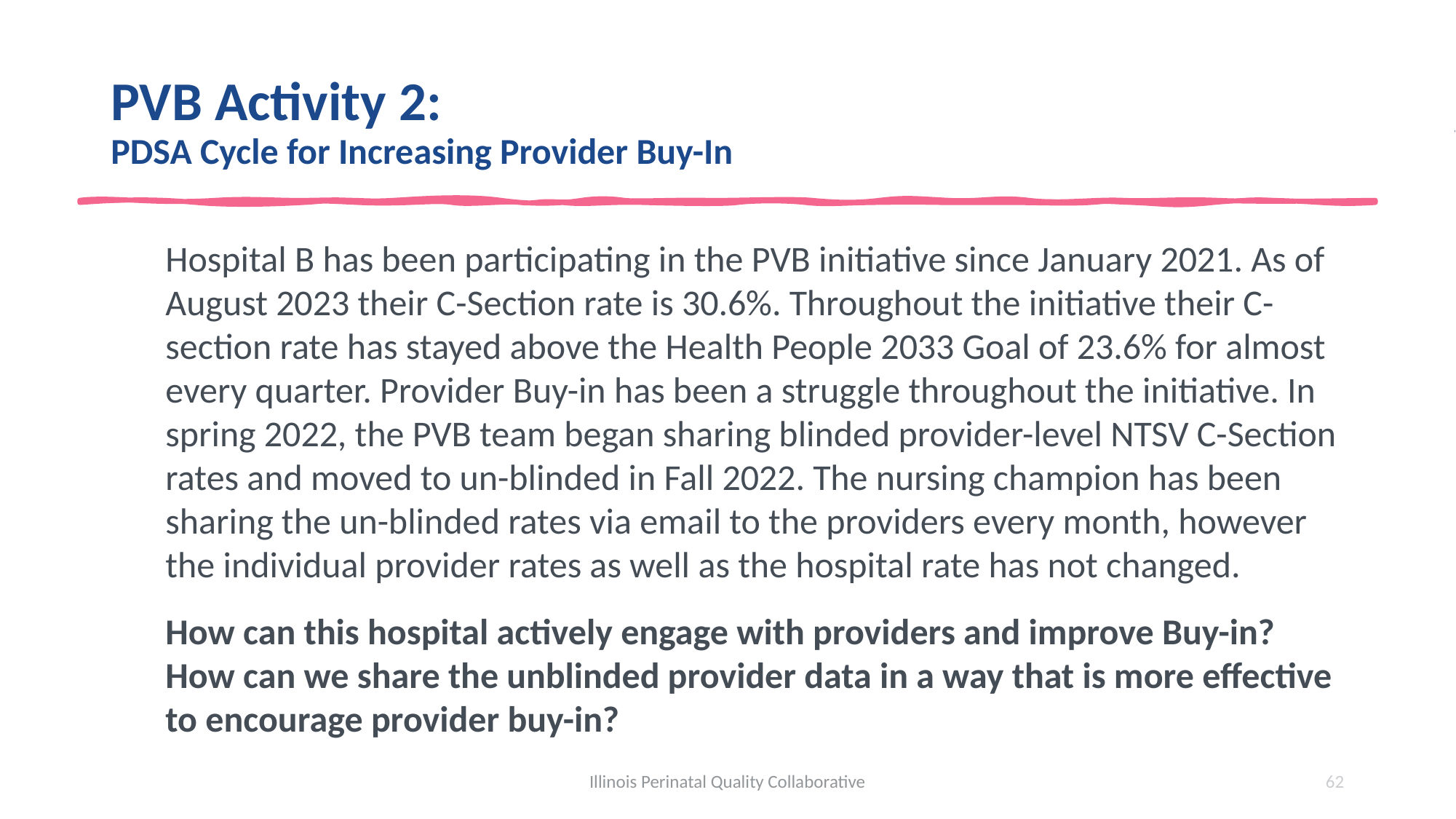

# PVB Activity 2: PDSA Cycle for Increasing Provider Buy-In

Hospital B has been participating in the PVB initiative since January 2021. As of August 2023 their C-Section rate is 30.6%. Throughout the initiative their C-section rate has stayed above the Health People 2033 Goal of 23.6% for almost every quarter. Provider Buy-in has been a struggle throughout the initiative. In spring 2022, the PVB team began sharing blinded provider-level NTSV C-Section rates and moved to un-blinded in Fall 2022. The nursing champion has been sharing the un-blinded rates via email to the providers every month, however the individual provider rates as well as the hospital rate has not changed.
How can this hospital actively engage with providers and improve Buy-in? How can we share the unblinded provider data in a way that is more effective to encourage provider buy-in?
Illinois Perinatal Quality Collaborative
62